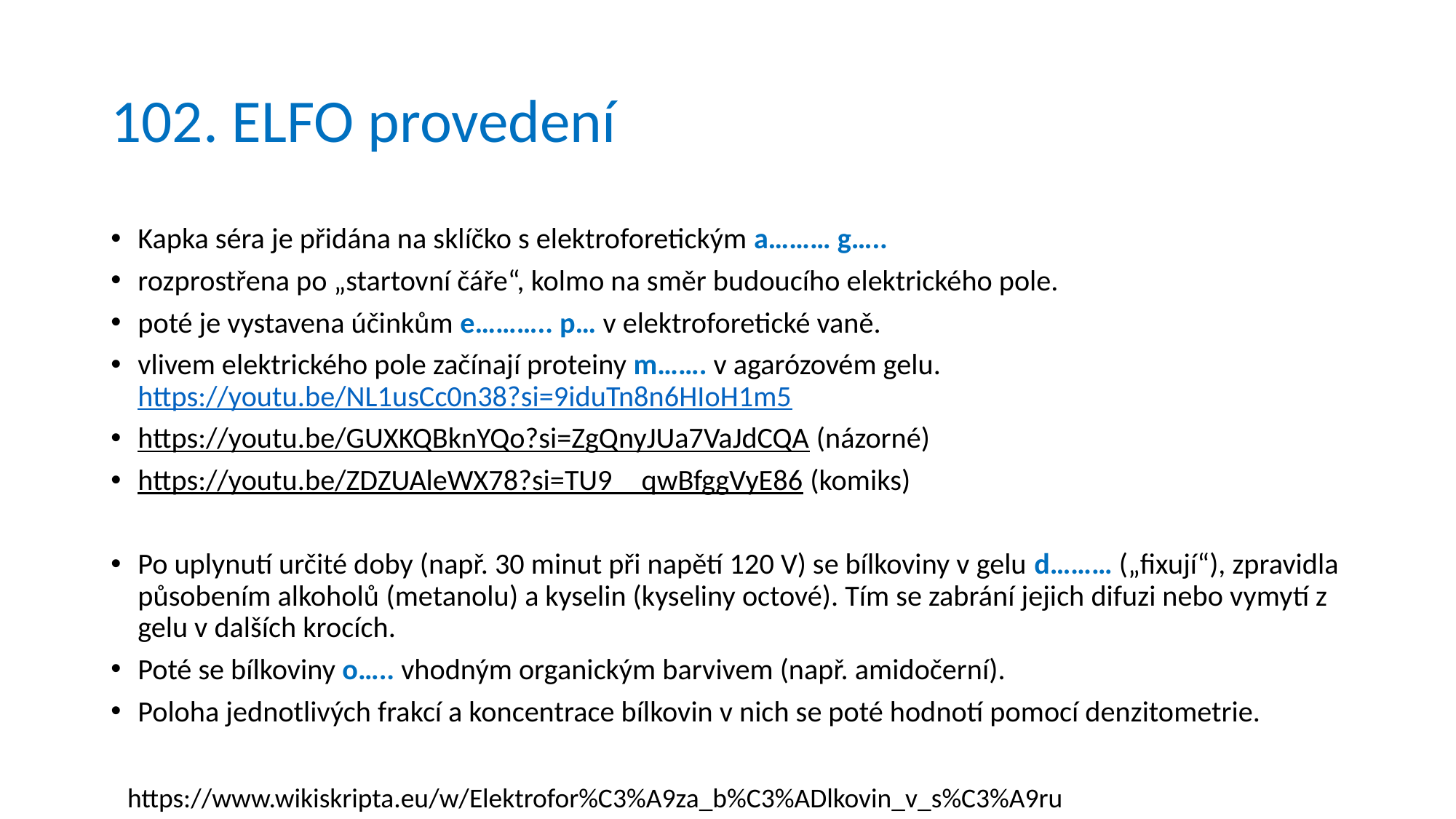

# 102. ELFO provedení
Kapka séra je přidána na sklíčko s elektroforetickým a……… g…..
rozprostřena po „startovní čáře“, kolmo na směr budoucího elektrického pole.
poté je vystavena účinkům e……….. p… v elektroforetické vaně.
vlivem elektrického pole začínají proteiny m……. v agarózovém gelu. https://youtu.be/NL1usCc0n38?si=9iduTn8n6HIoH1m5
https://youtu.be/GUXKQBknYQo?si=ZgQnyJUa7VaJdCQA (názorné)
https://youtu.be/ZDZUAleWX78?si=TU9__qwBfggVyE86 (komiks)

Po uplynutí určité doby (např. 30 minut při napětí 120 V) se bílkoviny v gelu d……… („fixují“), zpravidla působením alkoholů (metanolu) a kyselin (kyseliny octové). Tím se zabrání jejich difuzi nebo vymytí z gelu v dalších krocích.
Poté se bílkoviny o….. vhodným organickým barvivem (např. amidočerní).
Poloha jednotlivých frakcí a koncentrace bílkovin v nich se poté hodnotí pomocí denzitometrie.
https://www.wikiskripta.eu/w/Elektrofor%C3%A9za_b%C3%ADlkovin_v_s%C3%A9ru